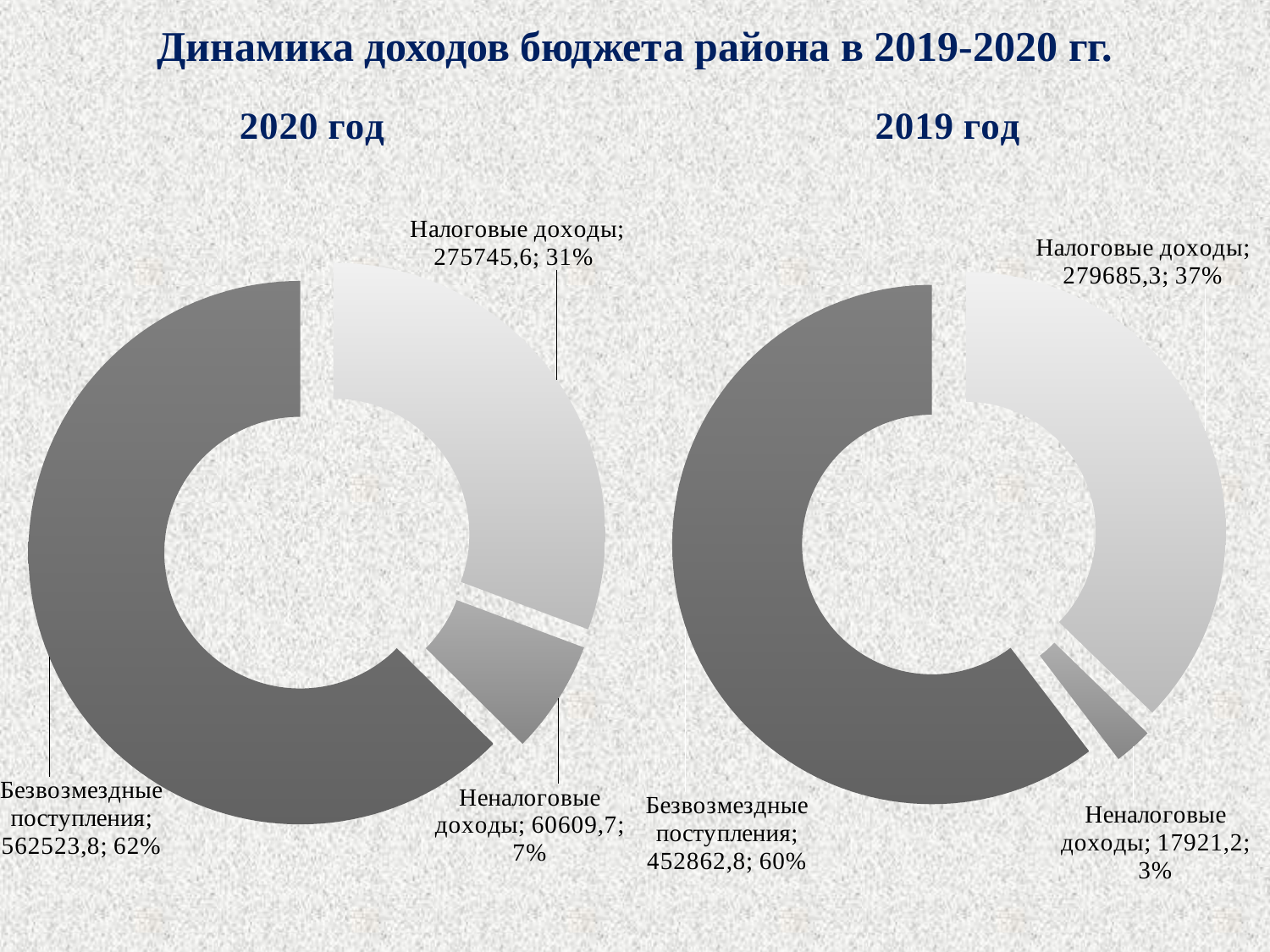

# Динамика доходов бюджета района в 2019-2020 гг.

### Chart: 2020 год

| Category | 2020 год |
|---|---|
| Налоговые доходы | 275745.6 |
| Неналоговые доходы | 60609.7 |
| Безвозмездные поступления | 562523.8 |

### Chart: 2019 год

| Category | 2019 год |
|---|---|
| Налоговые доходы | 279685.3 |
| Неналоговые доходы | 17921.2 |
| Безвозмездные поступления | 452862.8 |